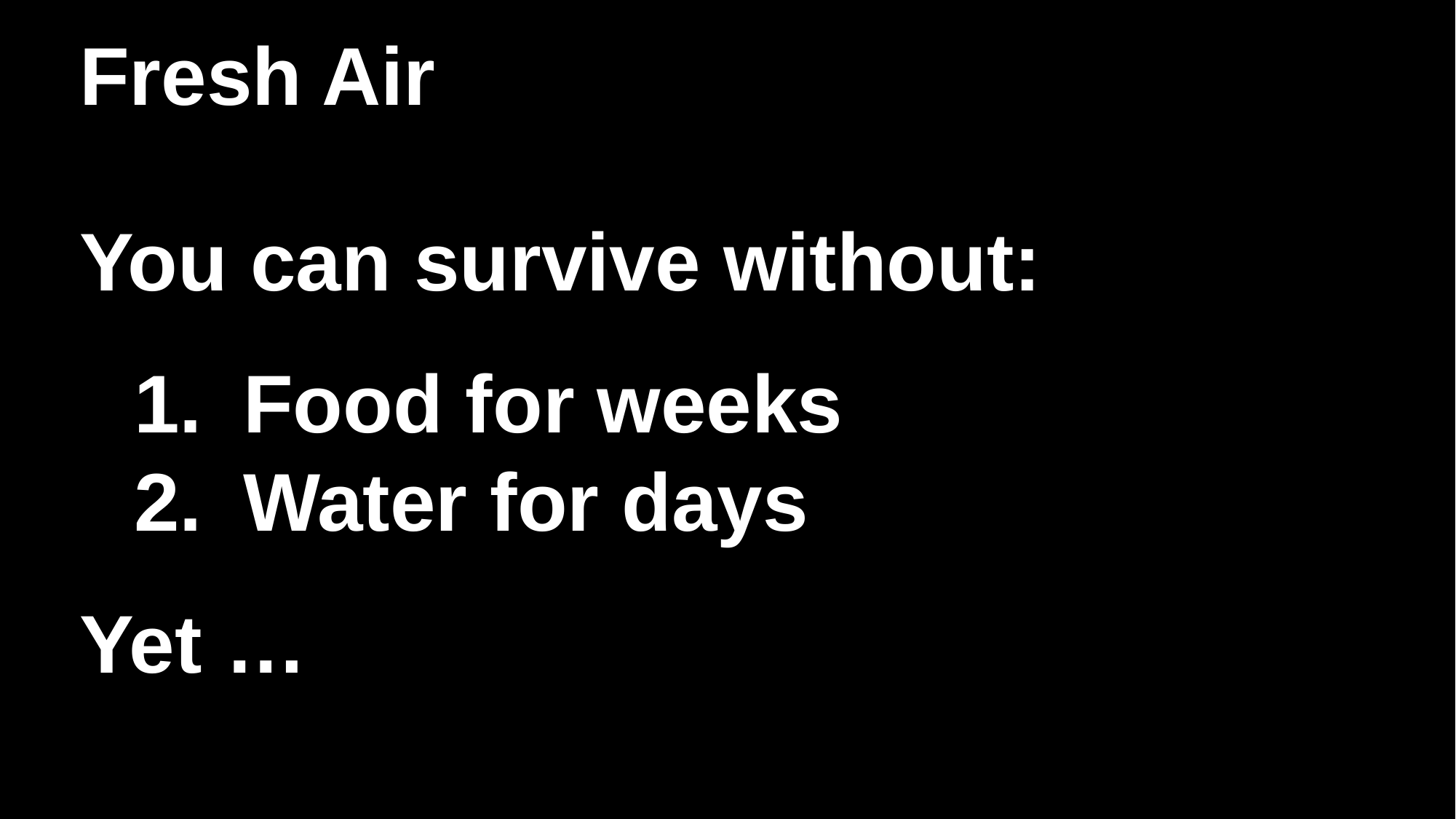

# Fresh Air
You can survive without:

Food for weeks
Water for days

Yet …